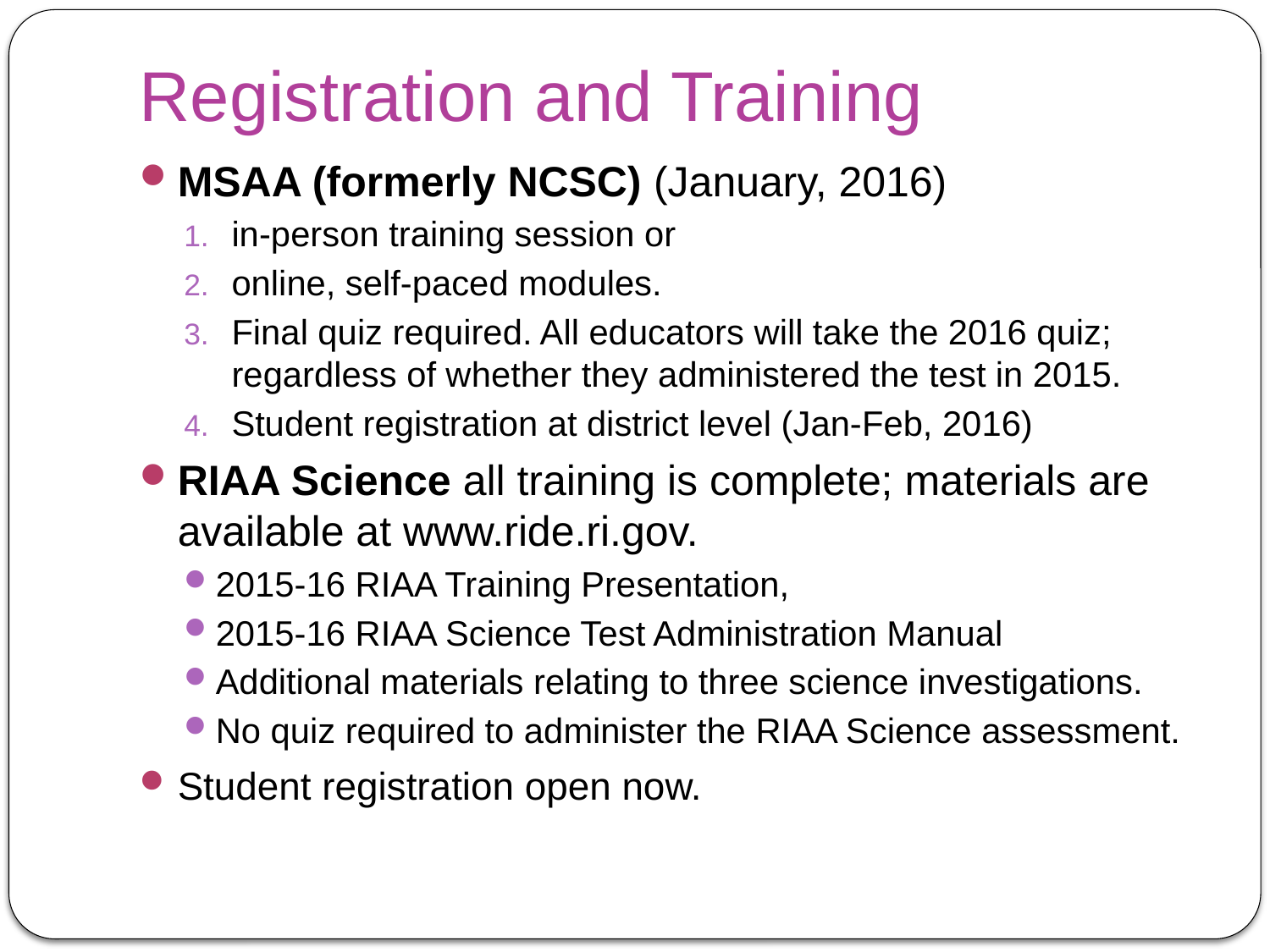

# Registration and Training
MSAA (formerly NCSC) (January, 2016)
in-person training session or
online, self-paced modules.
Final quiz required. All educators will take the 2016 quiz; regardless of whether they administered the test in 2015.
Student registration at district level (Jan-Feb, 2016)
RIAA Science all training is complete; materials are available at www.ride.ri.gov.
2015-16 RIAA Training Presentation,
2015-16 RIAA Science Test Administration Manual
Additional materials relating to three science investigations.
No quiz required to administer the RIAA Science assessment.
Student registration open now.